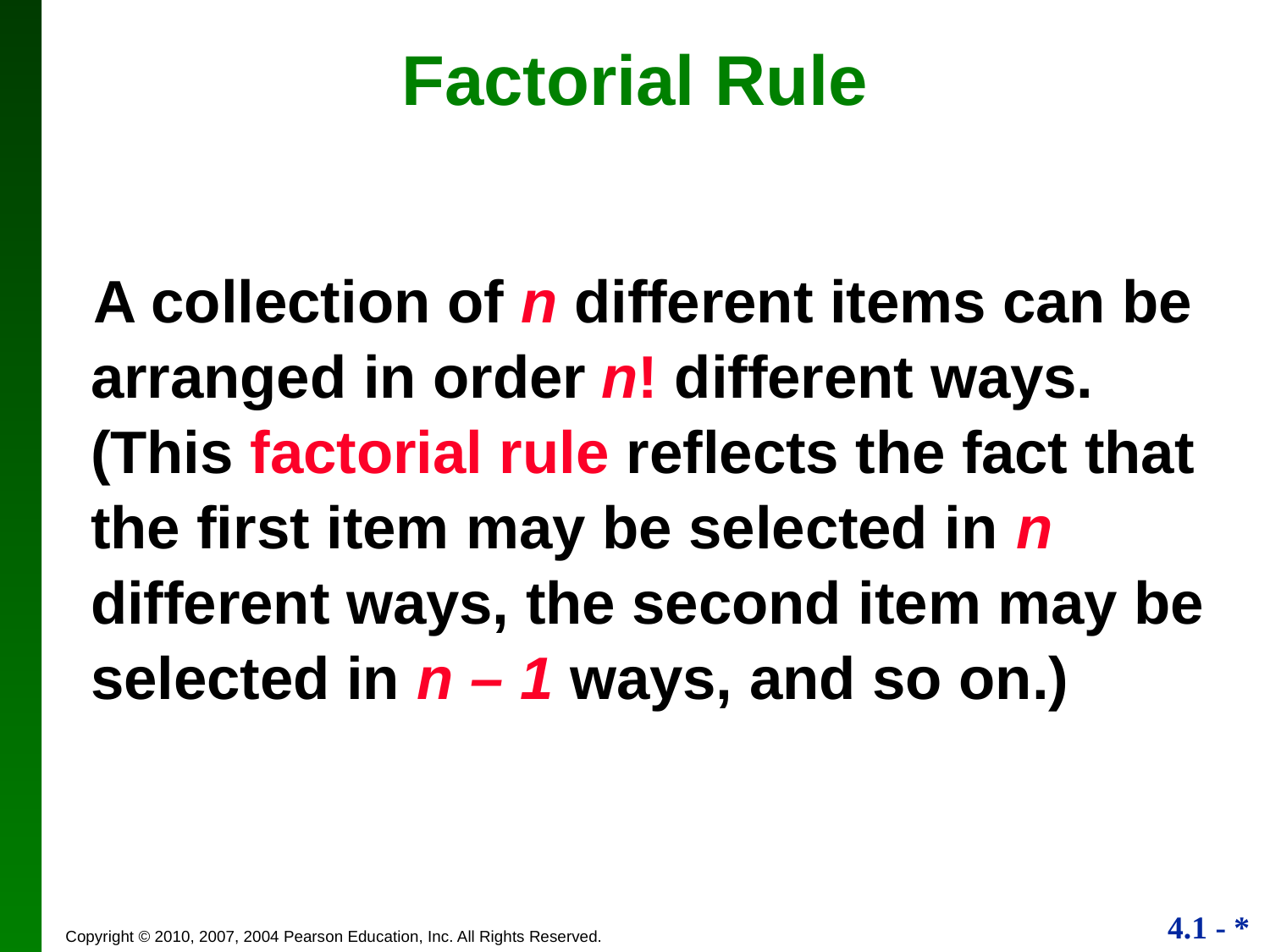

Factorial Rule
   A collection of n different items can be arranged in order n! different ways.  (This factorial rule reflects the fact that the first item may be selected in n different ways, the second item may be selected in n – 1 ways, and so on.)